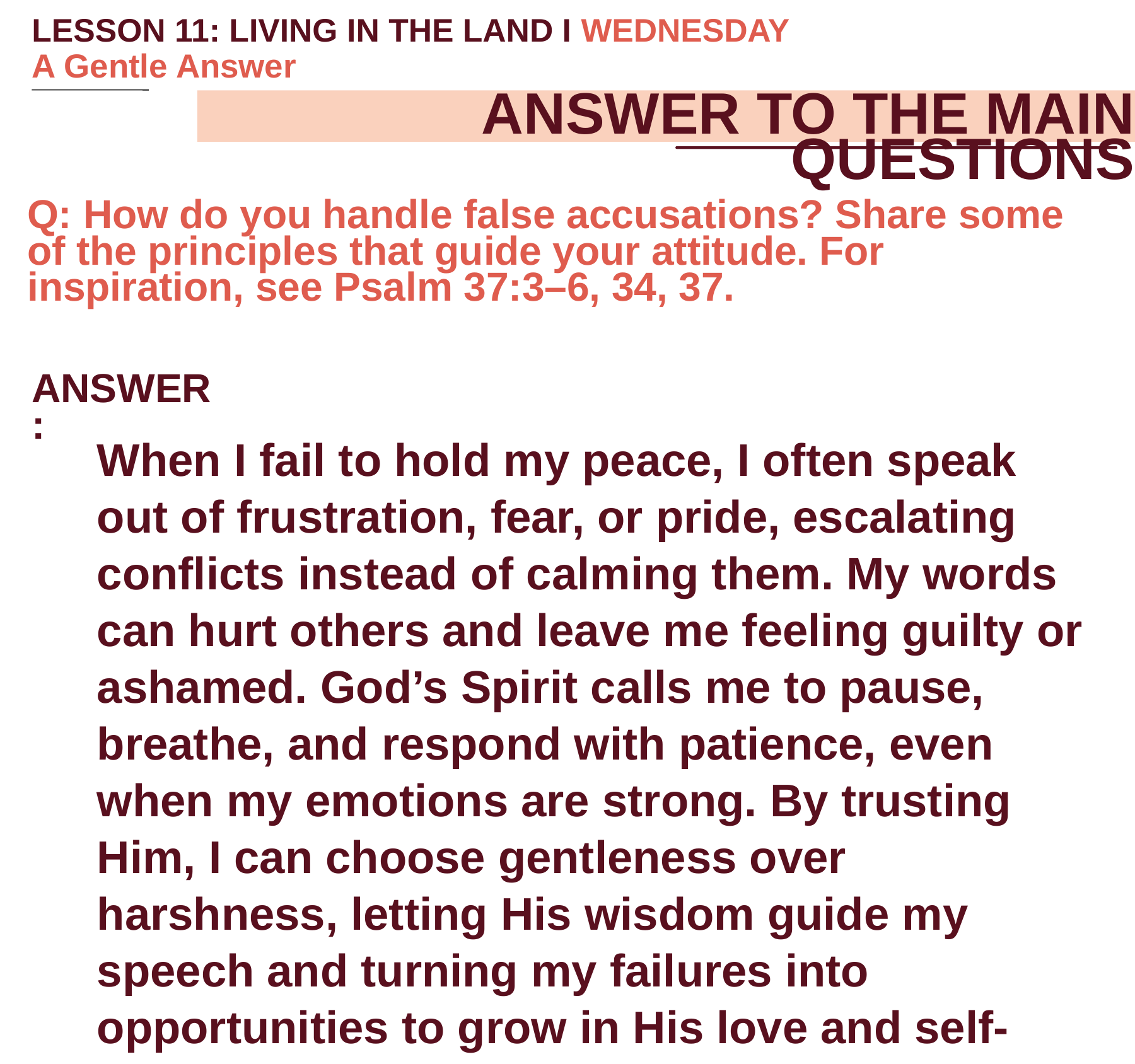

LESSON 11: LIVING IN THE LAND I WEDNESDAY
A Gentle Answer

ANSWER TO THE MAIN QUESTIONS

Q: How do you handle false accusations? Share some of the prin­ciples that guide your attitude. For inspiration, see Psalm 37:3–6, 34, 37.
ANSWER:
When I fail to hold my peace, I often speak out of frustration, fear, or pride, escalating conflicts instead of calming them. My words can hurt others and leave me feeling guilty or ashamed. God’s Spirit calls me to pause, breathe, and respond with patience, even when my emotions are strong. By trusting Him, I can choose gentleness over harshness, letting His wisdom guide my speech and turning my failures into opportunities to grow in His love and self-control.